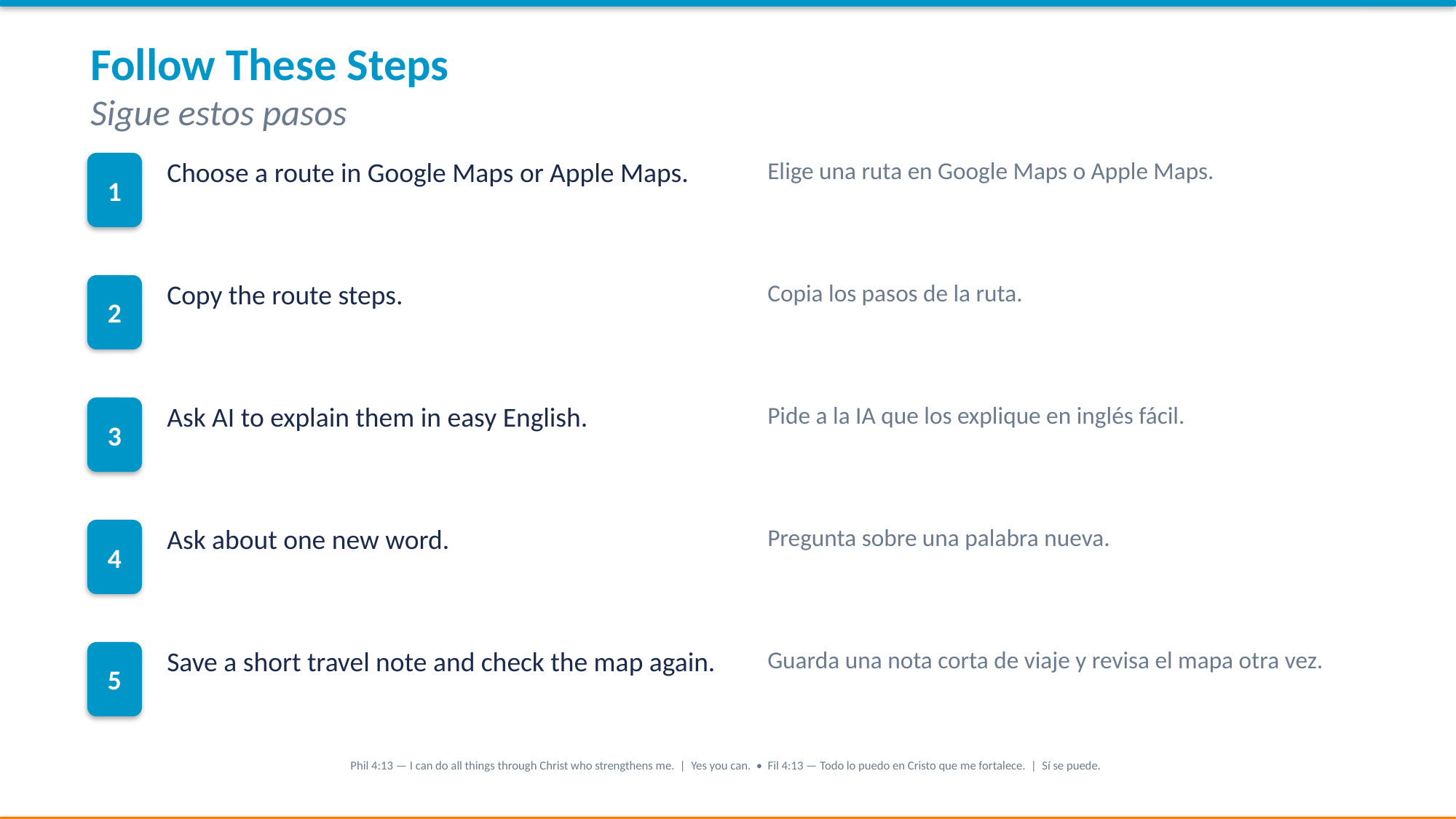

Follow These Steps
Sigue estos pasos
1
Choose a route in Google Maps or Apple Maps.
Elige una ruta en Google Maps o Apple Maps.
2
Copy the route steps.
Copia los pasos de la ruta.
3
Ask AI to explain them in easy English.
Pide a la IA que los explique en inglés fácil.
4
Ask about one new word.
Pregunta sobre una palabra nueva.
5
Save a short travel note and check the map again.
Guarda una nota corta de viaje y revisa el mapa otra vez.
Phil 4:13 — I can do all things through Christ who strengthens me.  |  Yes you can.  •  Fil 4:13 — Todo lo puedo en Cristo que me fortalece.  |  Sí se puede.